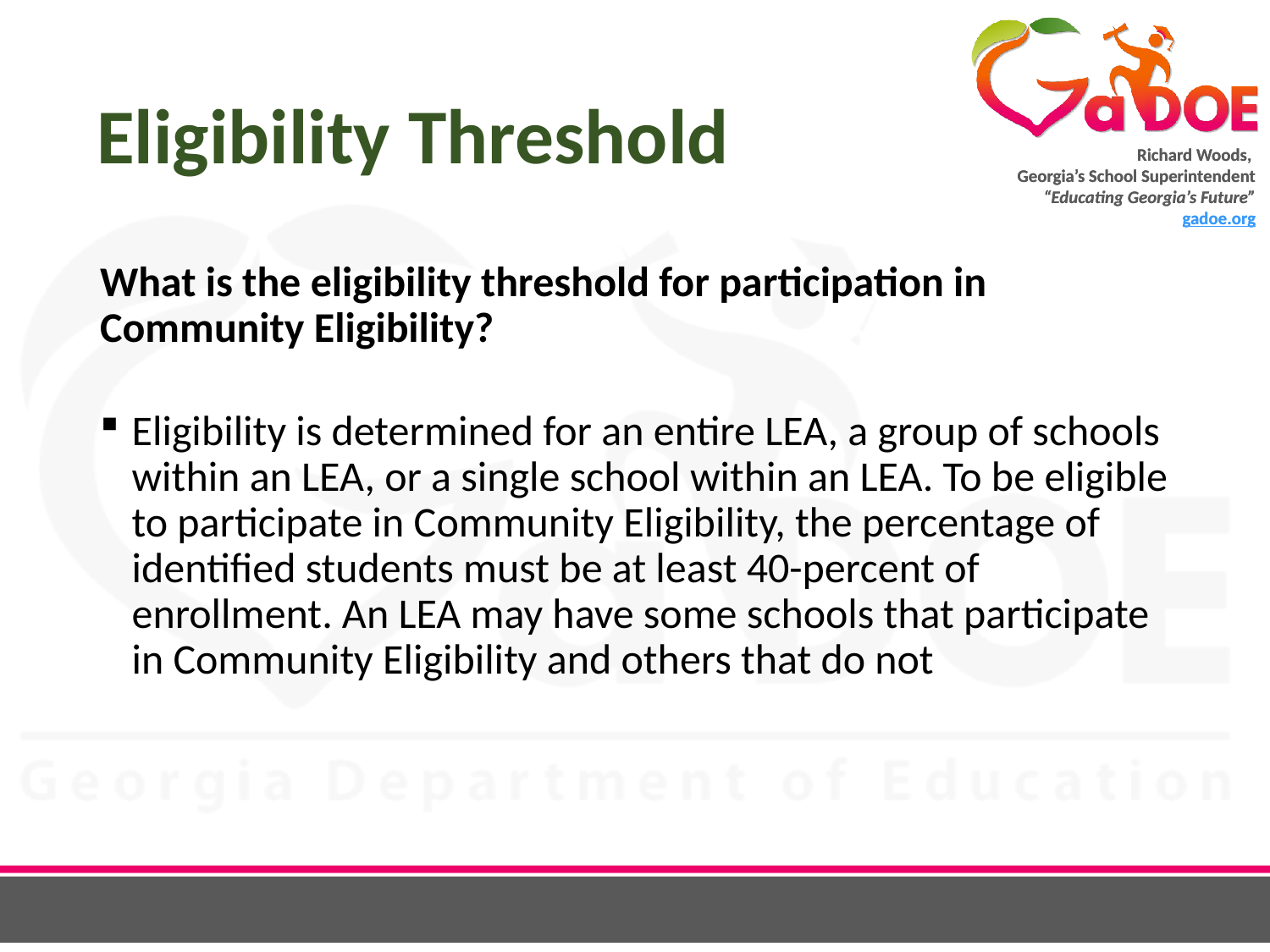

# Eligibility Threshold
What is the eligibility threshold for participation in Community Eligibility?

Eligibility is determined for an entire LEA, a group of schools within an LEA, or a single school within an LEA. To be eligible to participate in Community Eligibility, the percentage of identified students must be at least 40-percent of enrollment. An LEA may have some schools that participate in Community Eligibility and others that do not